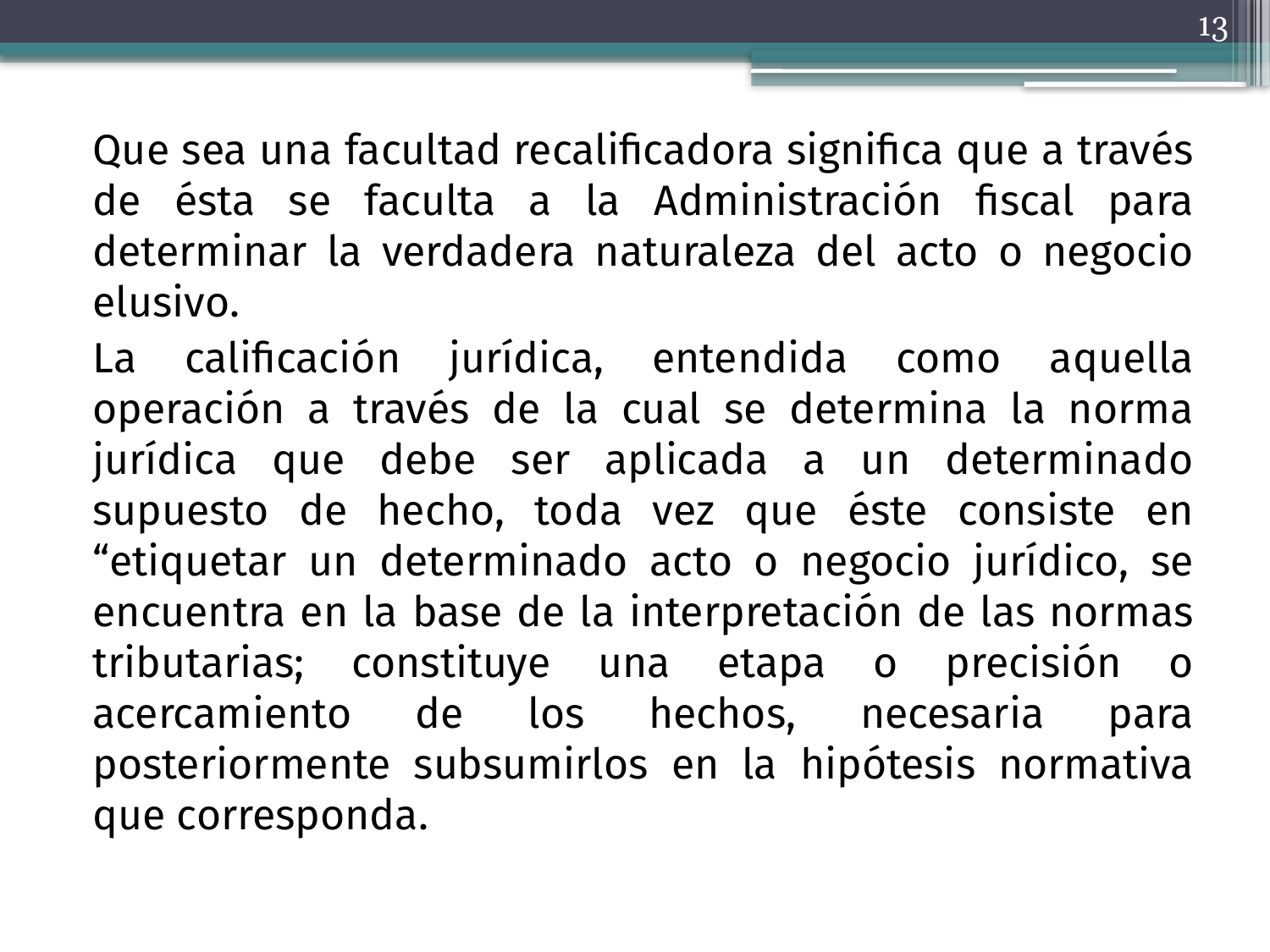

13
Que sea una facultad recalificadora significa que a través de ésta se faculta a la Administración fiscal para determinar la verdadera naturaleza del acto o negocio elusivo.
La calificación jurídica, entendida como aquella operación a través de la cual se determina la norma jurídica que debe ser aplicada a un determinado supuesto de hecho, toda vez que éste consiste en “etiquetar un determinado acto o negocio jurídico, se encuentra en la base de la interpretación de las normas tributarias; constituye una etapa o precisión o acercamiento de los hechos, necesaria para posteriormente subsumirlos en la hipótesis normativa que corresponda.